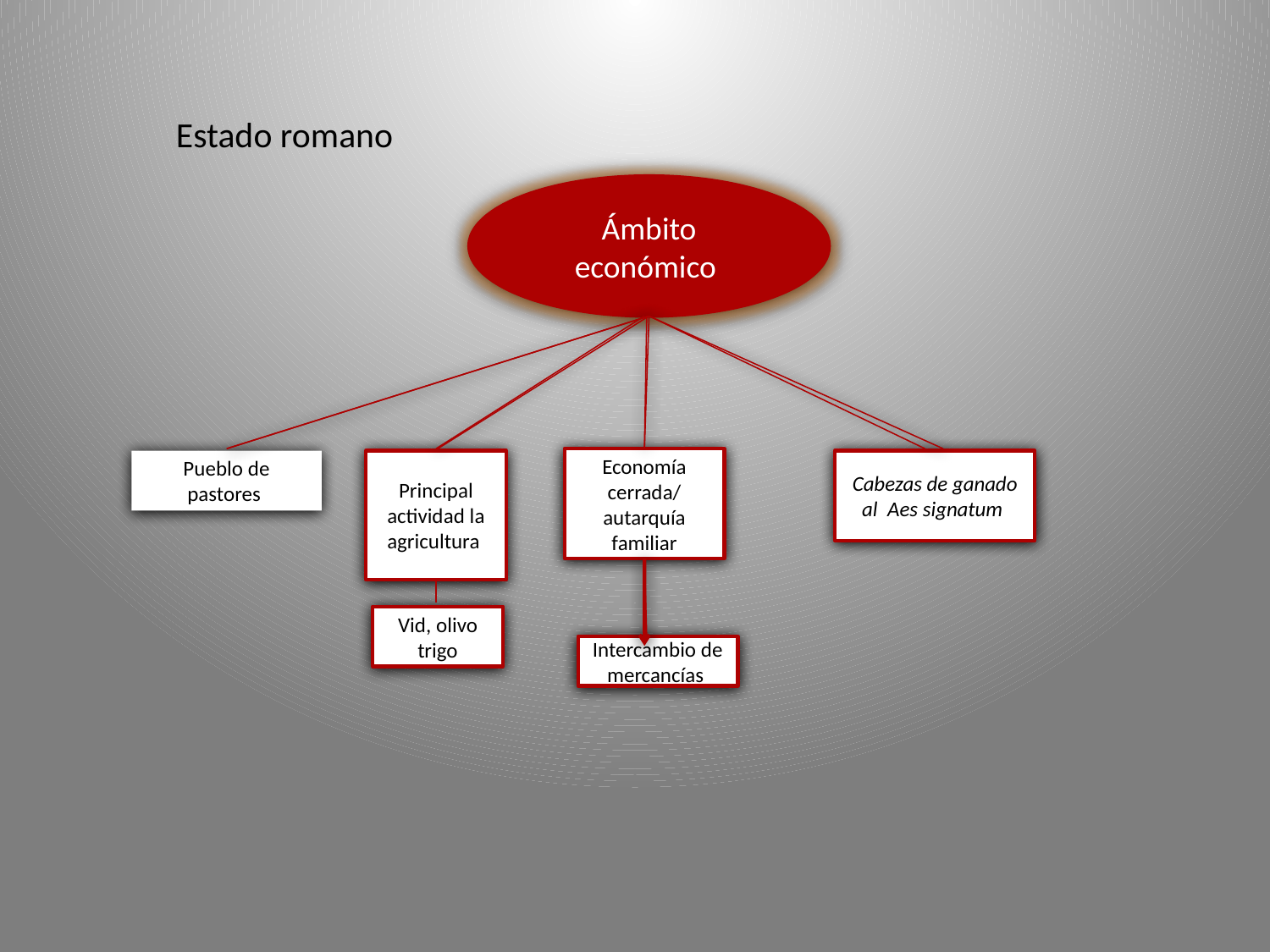

Estado romano
Ámbito económico
Economía cerrada/ autarquía familiar
Pueblo de pastores
Principal actividad la agricultura
Cabezas de ganado al  Aes signatum
Vid, olivo trigo
Intercambio de mercancías